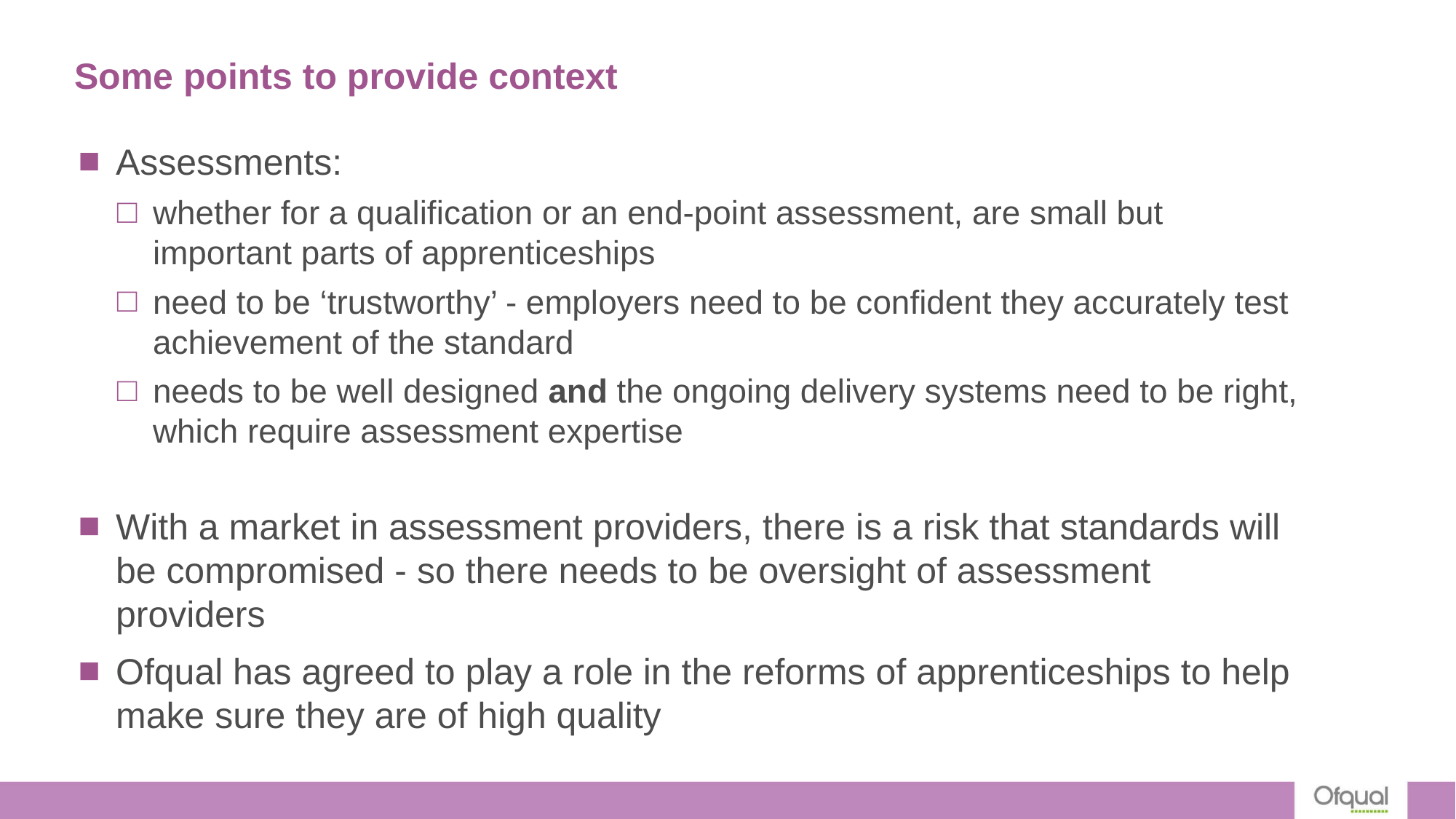

# Some points to provide context
Assessments:
whether for a qualification or an end-point assessment, are small but important parts of apprenticeships
need to be ‘trustworthy’ - employers need to be confident they accurately test achievement of the standard
needs to be well designed and the ongoing delivery systems need to be right, which require assessment expertise
With a market in assessment providers, there is a risk that standards will be compromised - so there needs to be oversight of assessment providers
Ofqual has agreed to play a role in the reforms of apprenticeships to help make sure they are of high quality